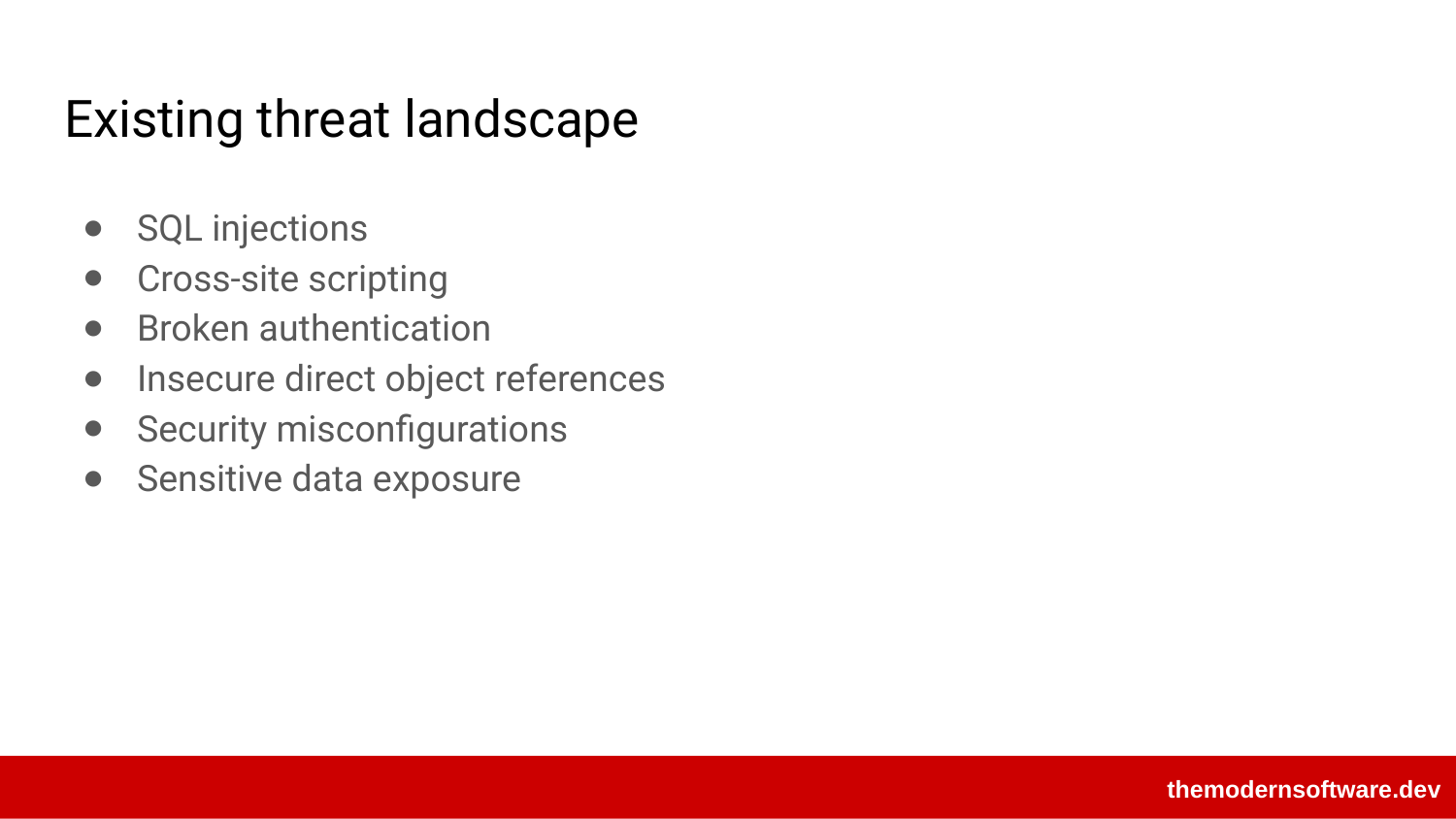

# Existing threat landscape
SQL injections
Cross-site scripting
Broken authentication
Insecure direct object references
Security misconfigurations
Sensitive data exposure

themodernsoftware.dev